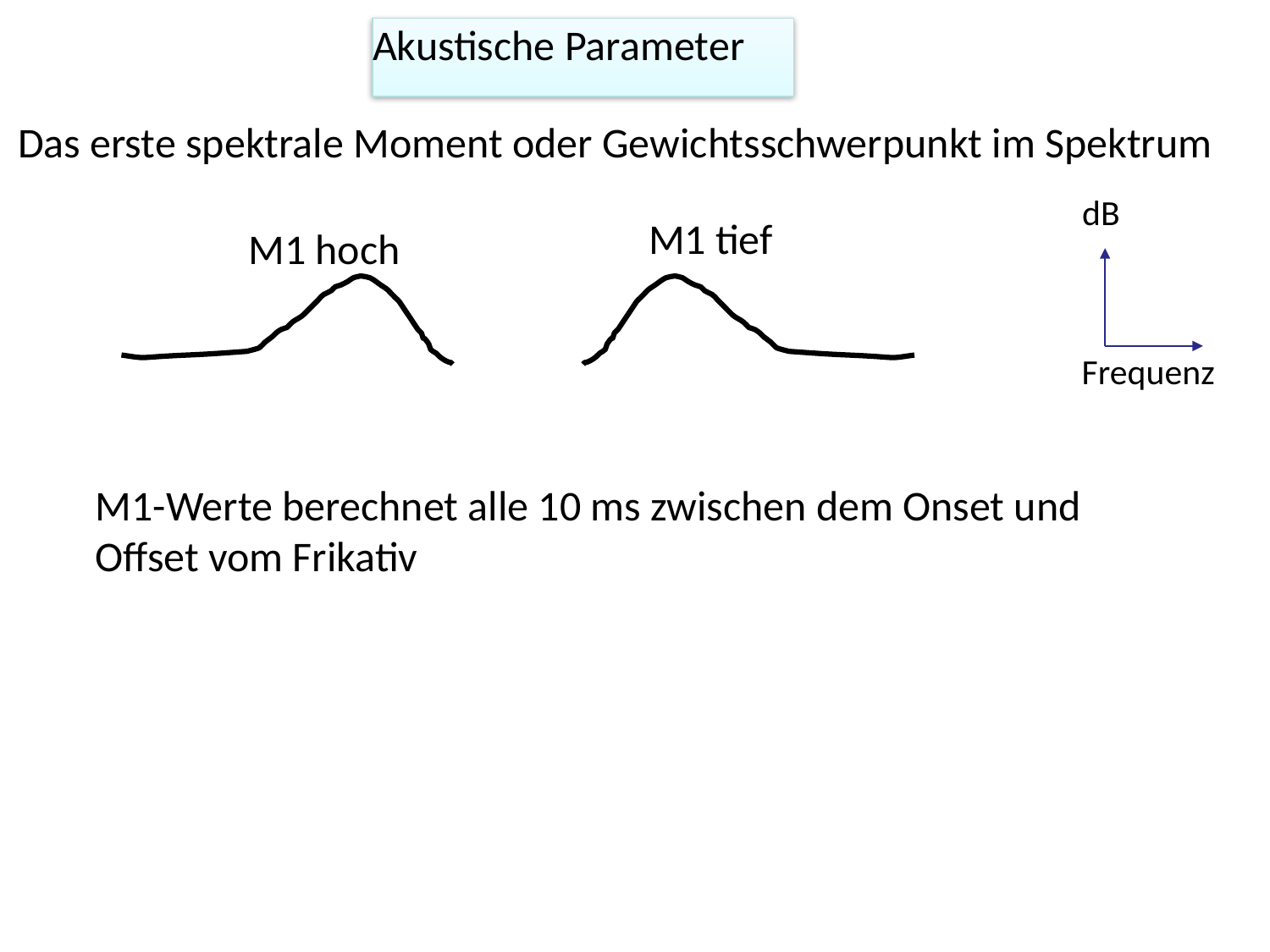

Akustische Parameter
Das erste spektrale Moment oder Gewichtsschwerpunkt im Spektrum
dB
M1 tief
M1 hoch

Frequenz
M1-Werte berechnet alle 10 ms zwischen dem Onset und Offset vom Frikativ